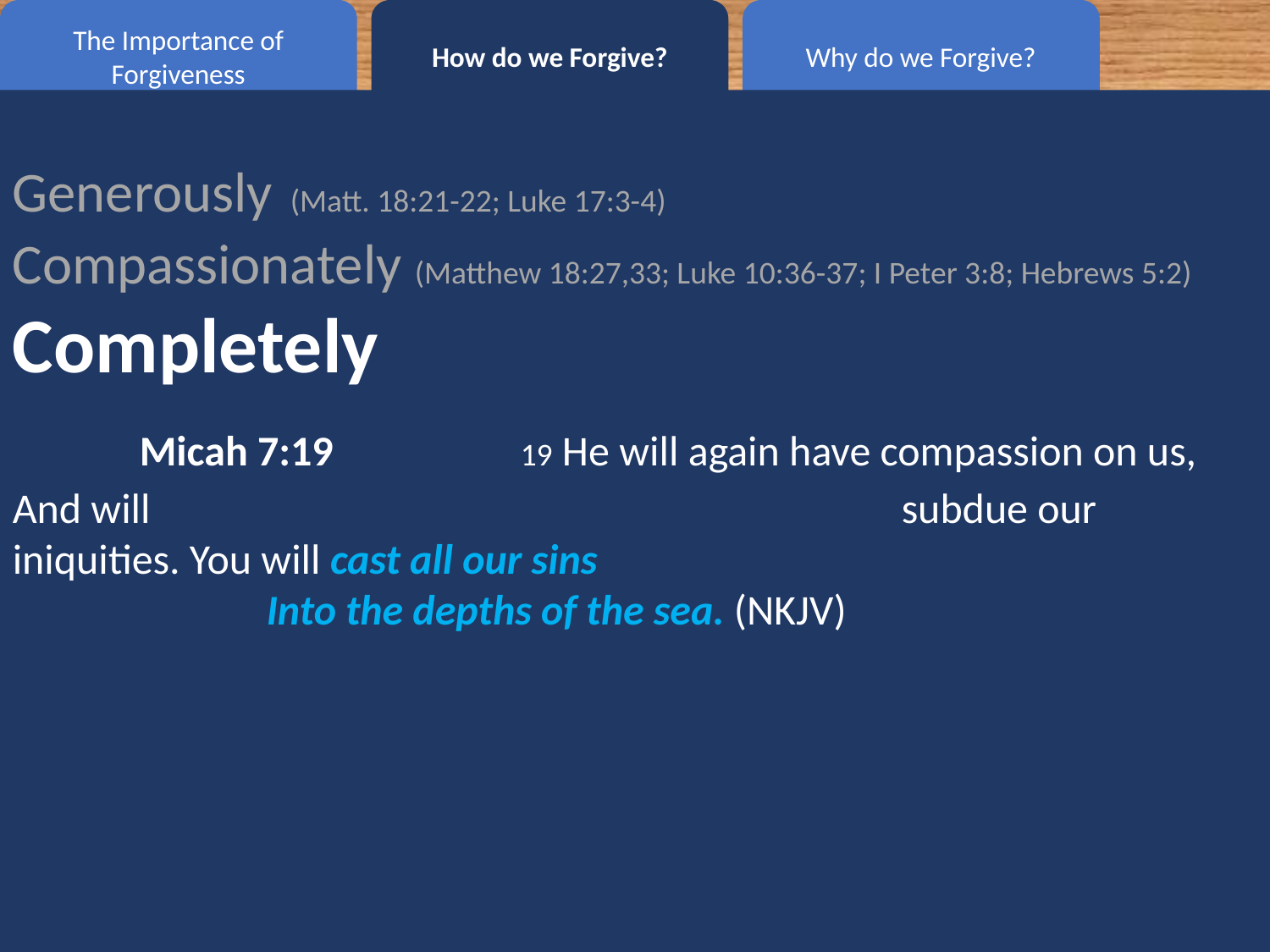

The Importance of Forgiveness
Why do we Forgive?
How do we Forgive?

Generously (Matt. 18:21-22; Luke 17:3-4)
Compassionately (Matthew 18:27,33; Luke 10:36-37; I Peter 3:8; Hebrews 5:2)
Completely
	Micah 7:19		19 He will again have compassion on us, And will 						subdue our iniquities. You will cast all our sins 							Into the depths of the sea. (NKJV)
#